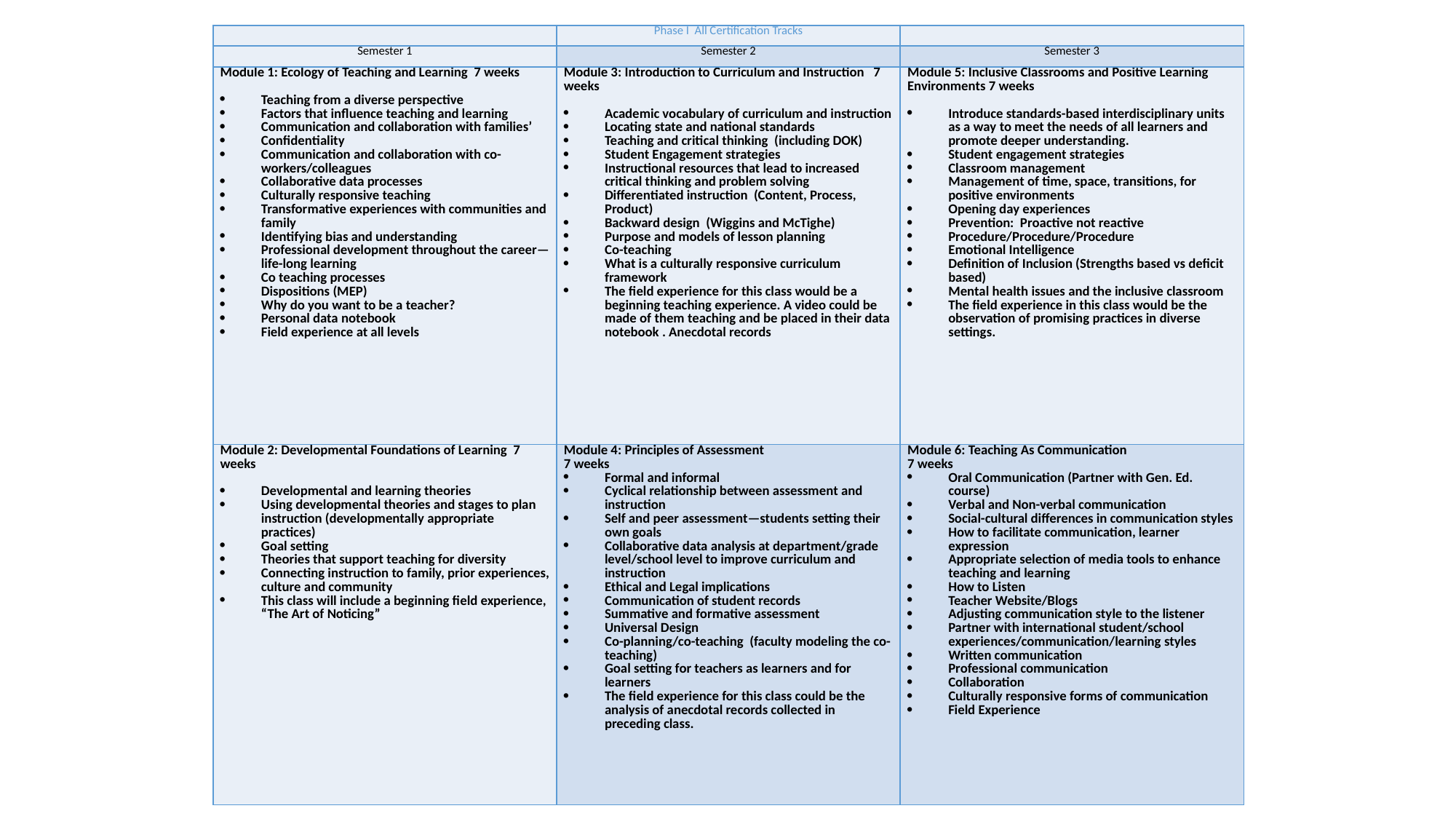

|  | Phase I All Certification Tracks |  |
| --- | --- | --- |
| Semester 1 | Semester 2 | Semester 3 |
| Module 1: Ecology of Teaching and Learning 7 weeks Teaching from a diverse perspective Factors that influence teaching and learning Communication and collaboration with families’ Confidentiality Communication and collaboration with co-workers/colleagues Collaborative data processes Culturally responsive teaching Transformative experiences with communities and family Identifying bias and understanding Professional development throughout the career—life-long learning Co teaching processes Dispositions (MEP) Why do you want to be a teacher? Personal data notebook Field experience at all levels | Module 3: Introduction to Curriculum and Instruction 7 weeks   Academic vocabulary of curriculum and instruction Locating state and national standards Teaching and critical thinking (including DOK) Student Engagement strategies Instructional resources that lead to increased critical thinking and problem solving Differentiated instruction (Content, Process, Product) Backward design (Wiggins and McTighe) Purpose and models of lesson planning Co-teaching What is a culturally responsive curriculum framework The field experience for this class would be a beginning teaching experience. A video could be made of them teaching and be placed in their data notebook . Anecdotal records | Module 5: Inclusive Classrooms and Positive Learning Environments 7 weeks   Introduce standards-based interdisciplinary units as a way to meet the needs of all learners and promote deeper understanding. Student engagement strategies Classroom management Management of time, space, transitions, for positive environments Opening day experiences Prevention: Proactive not reactive Procedure/Procedure/Procedure Emotional Intelligence Definition of Inclusion (Strengths based vs deficit based) Mental health issues and the inclusive classroom The field experience in this class would be the observation of promising practices in diverse settings. |
| Module 2: Developmental Foundations of Learning 7 weeks Developmental and learning theories Using developmental theories and stages to plan instruction (developmentally appropriate practices) Goal setting Theories that support teaching for diversity Connecting instruction to family, prior experiences, culture and community This class will include a beginning field experience, “The Art of Noticing” | Module 4: Principles of Assessment 7 weeks Formal and informal Cyclical relationship between assessment and instruction Self and peer assessment—students setting their own goals Collaborative data analysis at department/grade level/school level to improve curriculum and instruction Ethical and Legal implications Communication of student records Summative and formative assessment Universal Design Co-planning/co-teaching (faculty modeling the co-teaching) Goal setting for teachers as learners and for learners The field experience for this class could be the analysis of anecdotal records collected in preceding class. | Module 6: Teaching As Communication 7 weeks Oral Communication (Partner with Gen. Ed. course) Verbal and Non-verbal communication Social-cultural differences in communication styles How to facilitate communication, learner expression Appropriate selection of media tools to enhance teaching and learning How to Listen Teacher Website/Blogs Adjusting communication style to the listener Partner with international student/school experiences/communication/learning styles Written communication Professional communication Collaboration Culturally responsive forms of communication Field Experience |